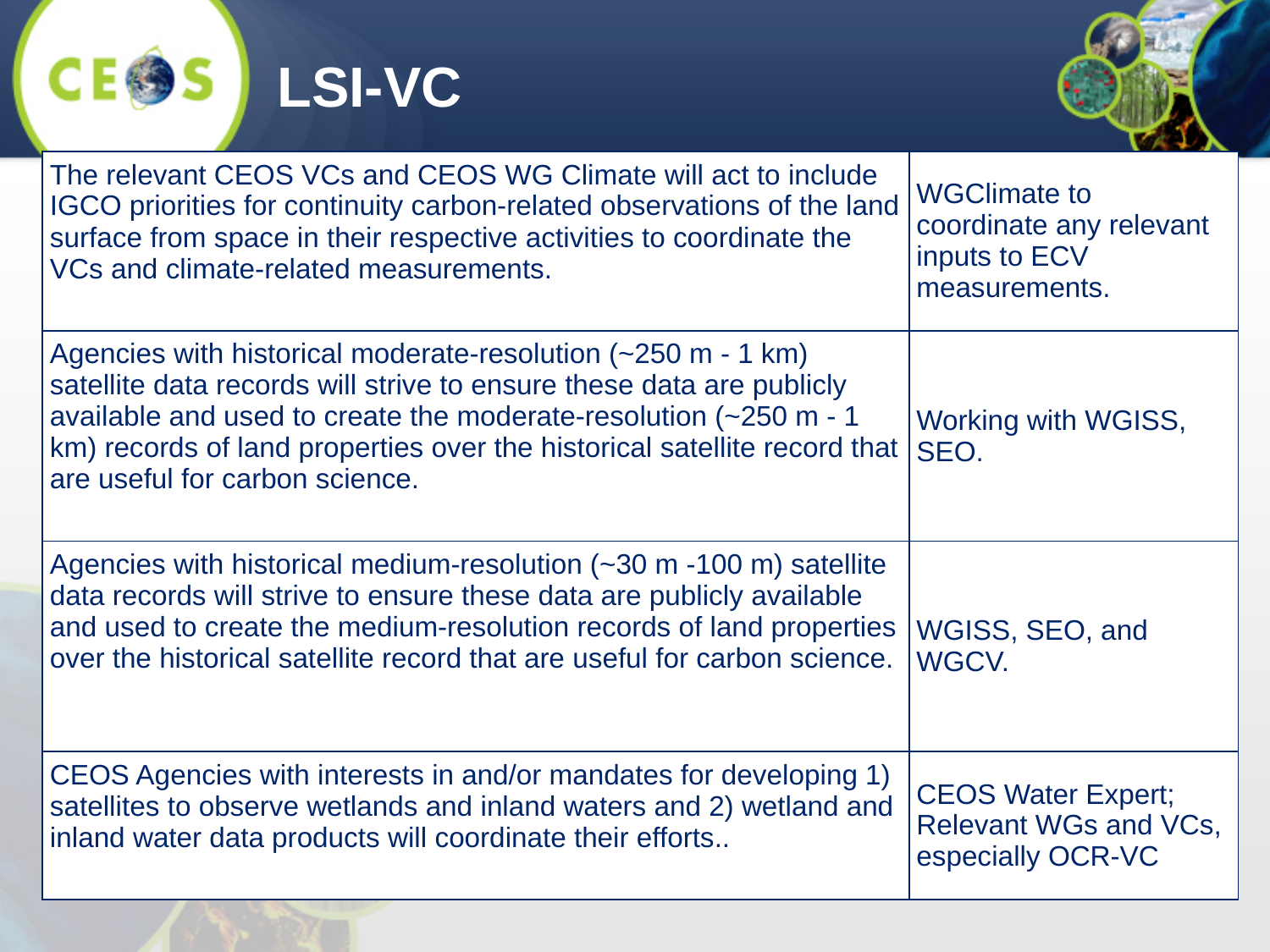

LSI-VC
| The relevant CEOS VCs and CEOS WG Climate will act to include IGCO priorities for continuity carbon-related observations of the land surface from space in their respective activities to coordinate the VCs and climate-related measurements. | WGClimate to coordinate any relevant inputs to ECV measurements. |
| --- | --- |
| Agencies with historical moderate-resolution (~250 m - 1 km) satellite data records will strive to ensure these data are publicly available and used to create the moderate-resolution (~250 m - 1 km) records of land properties over the historical satellite record that are useful for carbon science. | Working with WGISS, SEO. |
| Agencies with historical medium-resolution (~30 m -100 m) satellite data records will strive to ensure these data are publicly available and used to create the medium-resolution records of land properties over the historical satellite record that are useful for carbon science. | WGISS, SEO, and WGCV. |
| CEOS Agencies with interests in and/or mandates for developing 1) satellites to observe wetlands and inland waters and 2) wetland and inland water data products will coordinate their efforts.. | CEOS Water Expert; Relevant WGs and VCs, especially OCR-VC |